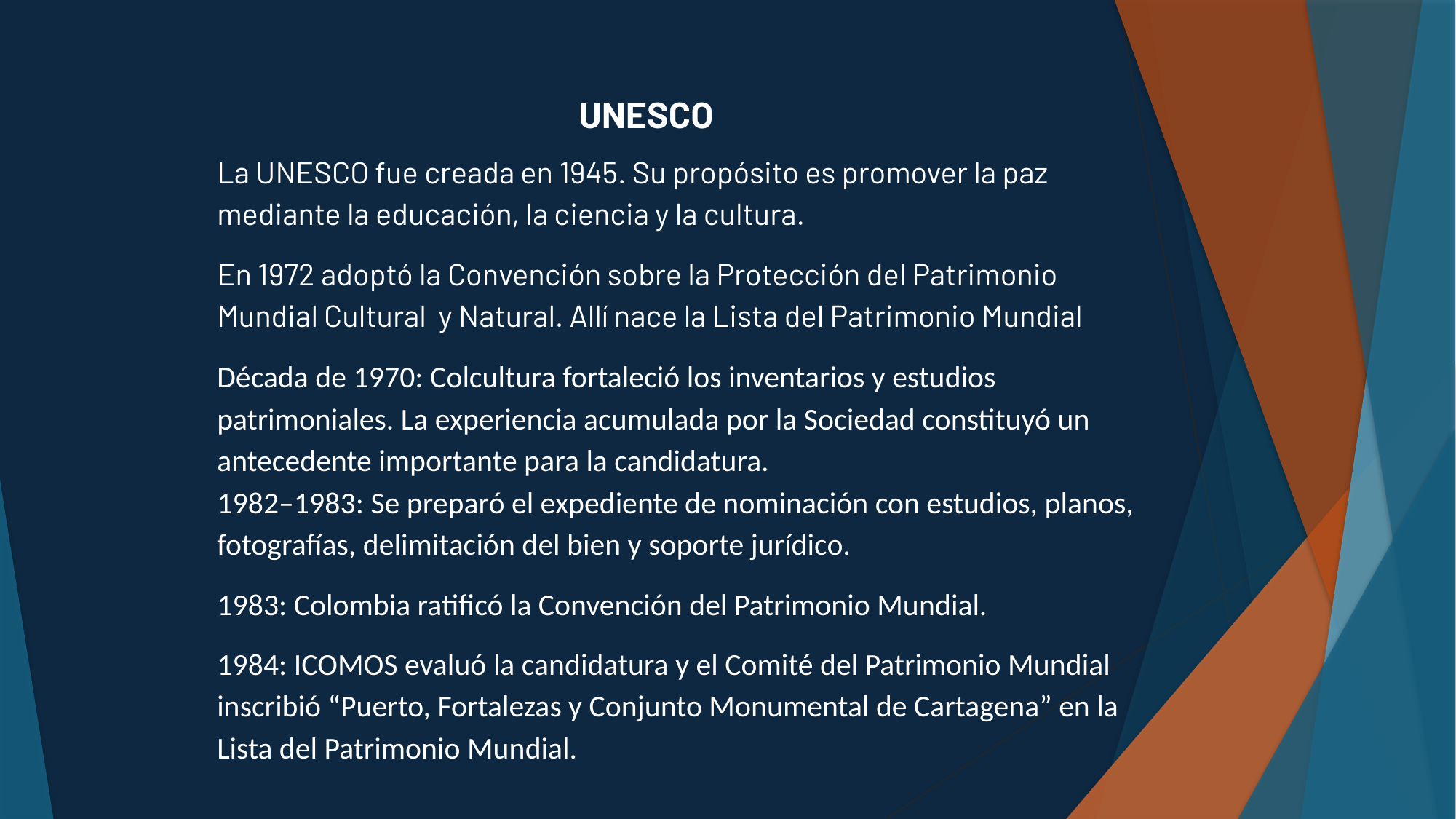

UNESCO
La UNESCO fue creada en 1945. Su propósito es promover la paz mediante la educación, la ciencia y la cultura.
En 1972 adoptó la Convención sobre la Protección del Patrimonio Mundial Cultural  y Natural. Allí nace la Lista del Patrimonio Mundial
Década de 1970: Colcultura fortaleció los inventarios y estudios patrimoniales. La experiencia acumulada por la Sociedad constituyó un antecedente importante para la candidatura.
1982–1983: Se preparó el expediente de nominación con estudios, planos, fotografías, delimitación del bien y soporte jurídico.
1983: Colombia ratificó la Convención del Patrimonio Mundial.
1984: ICOMOS evaluó la candidatura y el Comité del Patrimonio Mundial inscribió “Puerto, Fortalezas y Conjunto Monumental de Cartagena” en la Lista del Patrimonio Mundial.